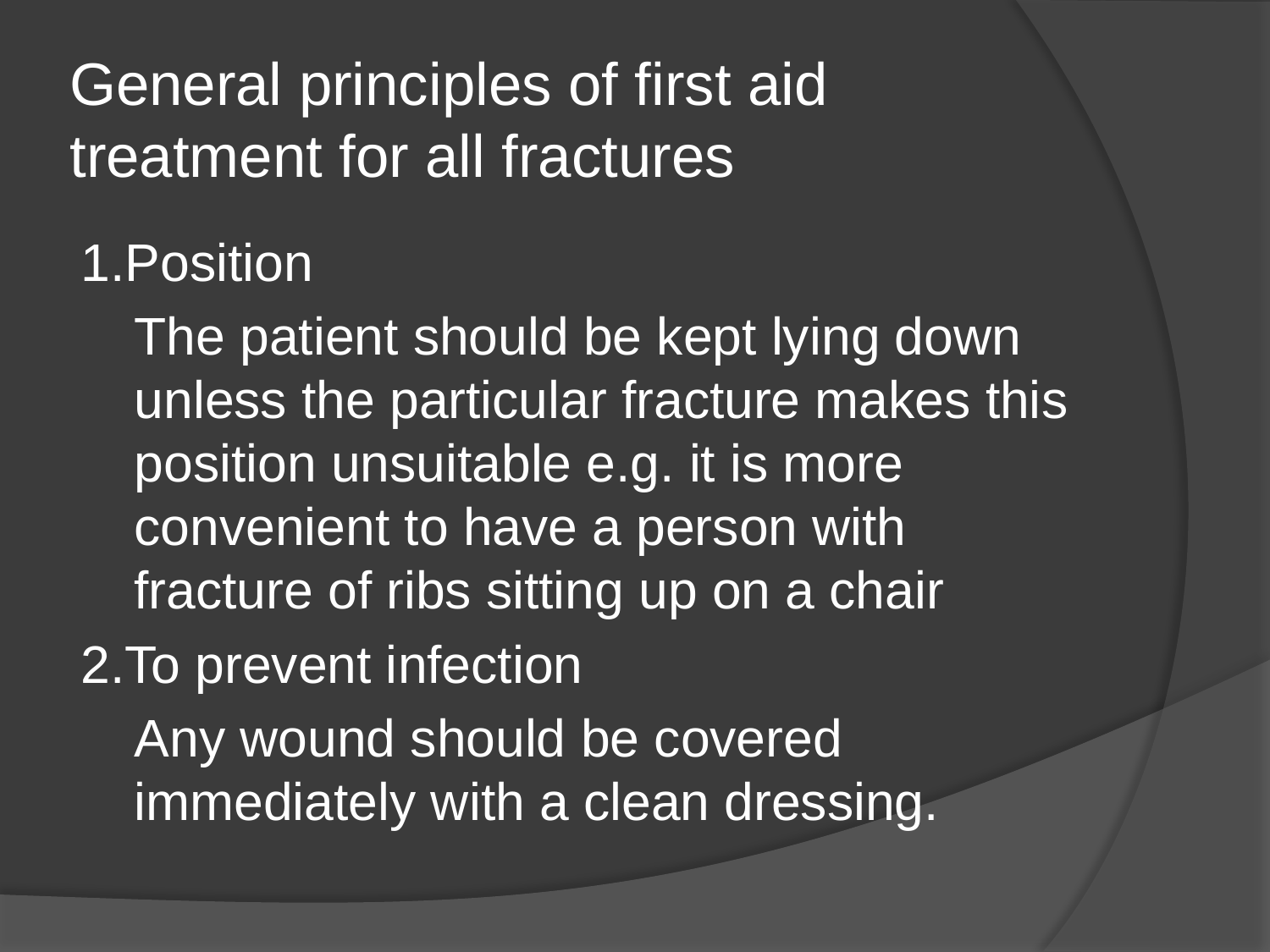

# General principles of first aid treatment for all fractures
1.Position
	The patient should be kept lying down unless the particular fracture makes this position unsuitable e.g. it is more convenient to have a person with fracture of ribs sitting up on a chair
2.To prevent infection
	Any wound should be covered immediately with a clean dressing.